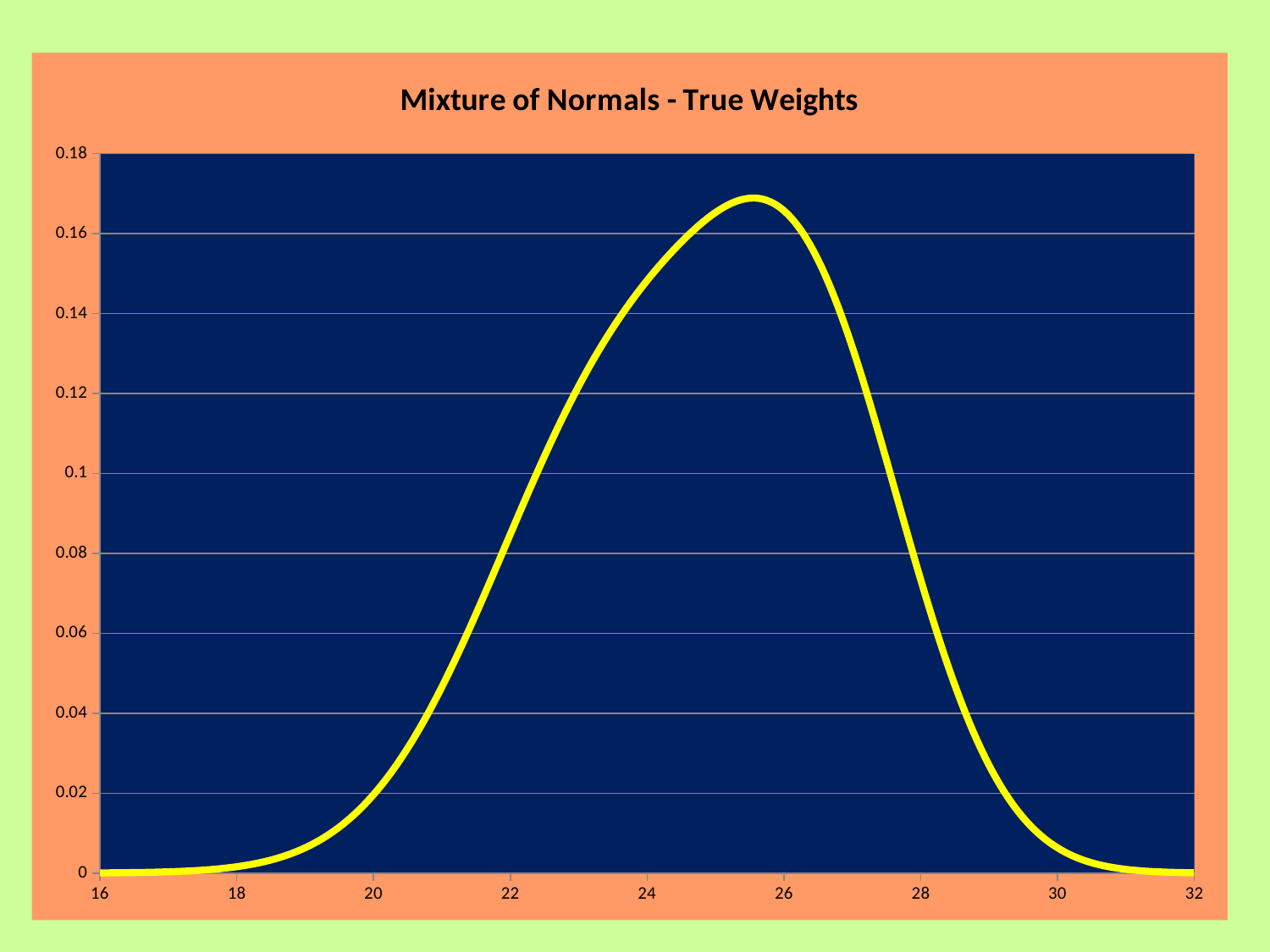

### Chart: Mixture of Normals - True Weights

| Category | Mixture1 |
|---|---|